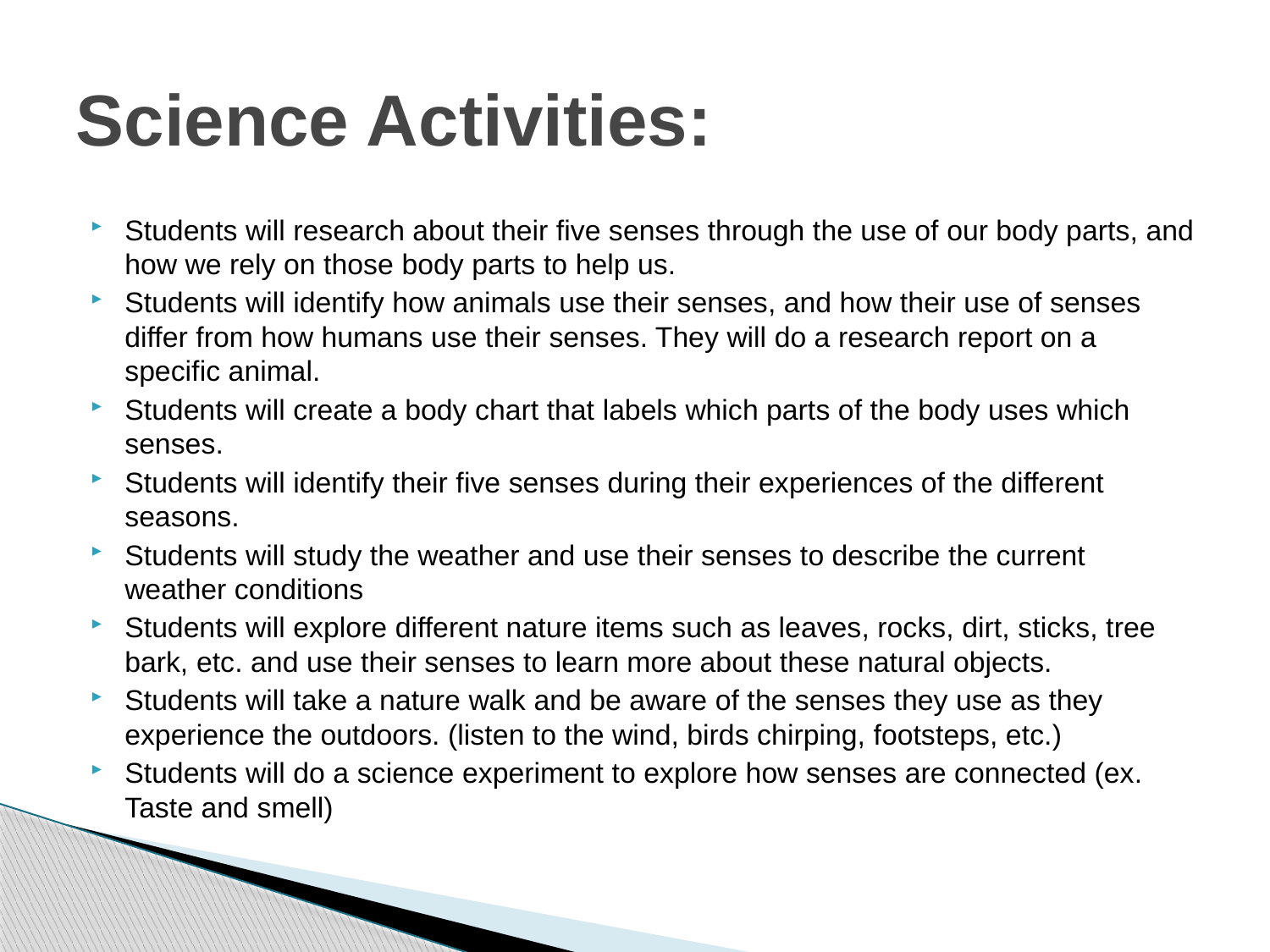

# Science Activities:
Students will research about their five senses through the use of our body parts, and how we rely on those body parts to help us.
Students will identify how animals use their senses, and how their use of senses differ from how humans use their senses. They will do a research report on a specific animal.
Students will create a body chart that labels which parts of the body uses which senses.
Students will identify their five senses during their experiences of the different seasons.
Students will study the weather and use their senses to describe the current weather conditions
Students will explore different nature items such as leaves, rocks, dirt, sticks, tree bark, etc. and use their senses to learn more about these natural objects.
Students will take a nature walk and be aware of the senses they use as they experience the outdoors. (listen to the wind, birds chirping, footsteps, etc.)
Students will do a science experiment to explore how senses are connected (ex. Taste and smell)